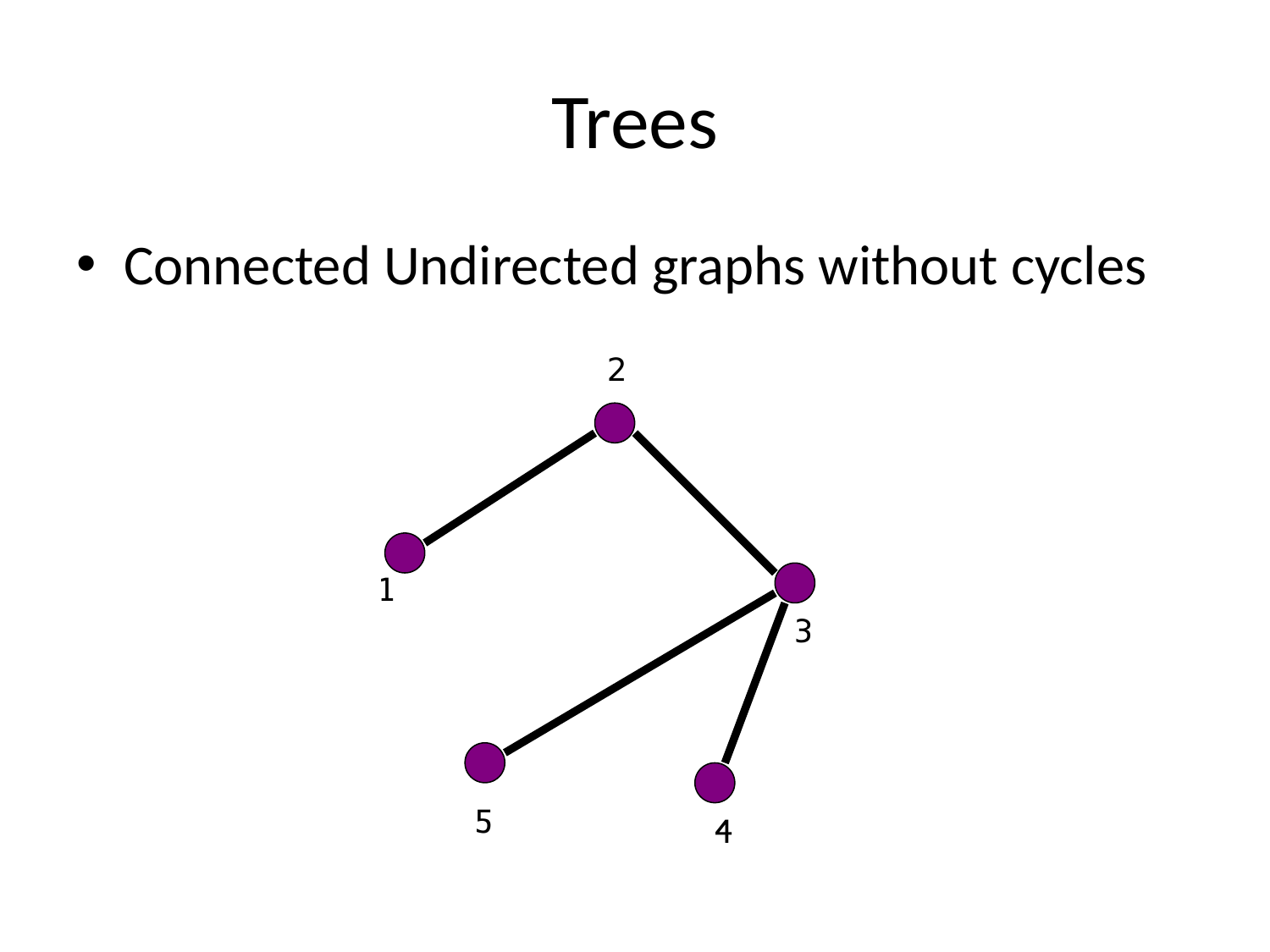

# Trees
Connected Undirected graphs without cycles
2

1

3

5
4